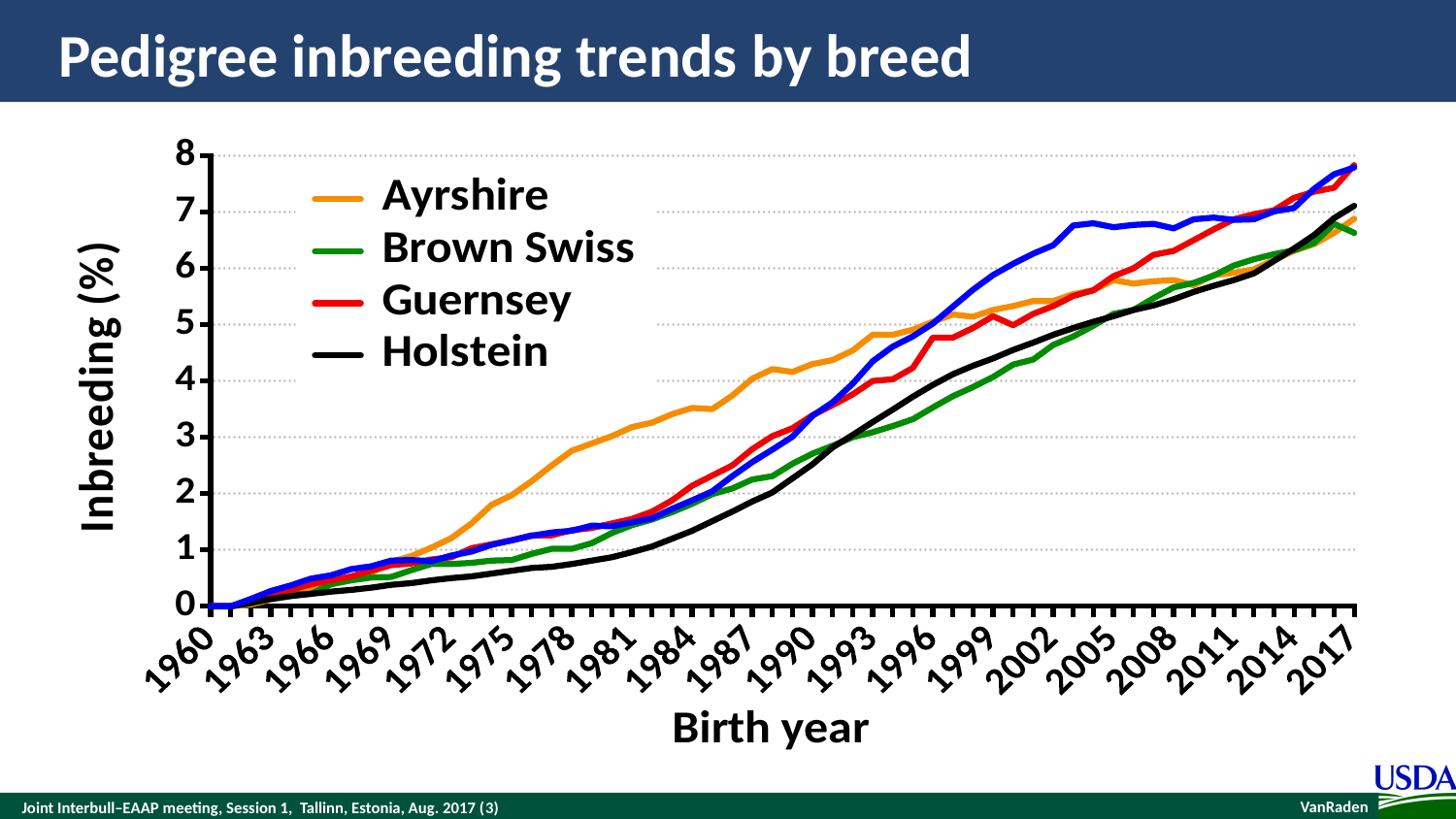

# Pedigree inbreeding trends by breed

### Chart

| Category |  Ayrshire |  Brown Swiss |  Guernsey |  Holstein |  Jersey |
|---|---|---|---|---|---|
| 1960 | 0.0 | 0.0 | 0.0 | 0.0 | 0.0 |
| 1961 | 0.0 | 0.0 | 0.0 | 0.0 | 0.0 |
| 1962 | 0.030000000000000072 | 0.05000000000000011 | 0.09000000000000007 | 0.060000000000000116 | 0.13 |
| 1963 | 0.12000000000000002 | 0.15000000000000024 | 0.21000000000000021 | 0.13 | 0.27 |
| 1964 | 0.1900000000000003 | 0.2200000000000003 | 0.2900000000000003 | 0.18000000000000024 | 0.3700000000000004 |
| 1965 | 0.32000000000000095 | 0.2200000000000003 | 0.39000000000000096 | 0.2200000000000003 | 0.4900000000000003 |
| 1966 | 0.46 | 0.39000000000000096 | 0.46 | 0.26 | 0.55 |
| 1967 | 0.46 | 0.46 | 0.53 | 0.2900000000000003 | 0.6600000000000021 |
| 1968 | 0.5900000000000006 | 0.51 | 0.6300000000000019 | 0.33000000000000107 | 0.7100000000000006 |
| 1969 | 0.79 | 0.52 | 0.7300000000000006 | 0.38000000000000095 | 0.81 |
| 1970 | 0.8900000000000012 | 0.6400000000000019 | 0.7600000000000019 | 0.4100000000000003 | 0.8200000000000006 |
| 1971 | 1.04 | 0.7500000000000018 | 0.8300000000000006 | 0.46 | 0.8 |
| 1972 | 1.21 | 0.7500000000000018 | 0.8700000000000017 | 0.5 | 0.9 |
| 1973 | 1.47 | 0.7700000000000008 | 1.03 | 0.53 | 0.9700000000000005 |
| 1974 | 1.8 | 0.81 | 1.1 | 0.5800000000000006 | 1.09 |
| 1975 | 1.970000000000001 | 0.8200000000000006 | 1.1700000000000021 | 0.6300000000000019 | 1.1700000000000021 |
| 1976 | 2.22 | 0.93 | 1.26 | 0.6800000000000017 | 1.25 |
| 1977 | 2.5 | 1.02 | 1.26 | 0.7000000000000006 | 1.31 |
| 1978 | 2.7600000000000002 | 1.02 | 1.35 | 0.7500000000000018 | 1.34 |
| 1979 | 2.8899999999999997 | 1.12 | 1.3900000000000001 | 0.81 | 1.43 |
| 1980 | 3.02 | 1.3 | 1.47 | 0.8700000000000017 | 1.42 |
| 1981 | 3.18 | 1.44 | 1.55 | 0.9600000000000006 | 1.49 |
| 1982 | 3.2600000000000002 | 1.54 | 1.6800000000000033 | 1.06 | 1.56 |
| 1983 | 3.4099999999999997 | 1.6700000000000021 | 1.8800000000000001 | 1.2 | 1.7300000000000024 |
| 1984 | 3.52 | 1.82 | 2.14 | 1.34 | 1.8800000000000001 |
| 1985 | 3.5 | 1.990000000000001 | 2.3199999999999967 | 1.51 | 2.04 |
| 1986 | 3.74 | 2.09 | 2.5 | 1.6800000000000033 | 2.3099999999999987 |
| 1987 | 4.04 | 2.25 | 2.79 | 1.86 | 2.56 |
| 1988 | 4.21 | 2.3099999999999987 | 3.02 | 2.02 | 2.7800000000000002 |
| 1989 | 4.1599999999999975 | 2.53 | 3.16 | 2.27 | 3.01 |
| 1990 | 4.3 | 2.71 | 3.3899999999999997 | 2.52 | 3.38 |
| 1991 | 4.37 | 2.8499999999999988 | 3.57 | 2.82 | 3.62 |
| 1992 | 4.54 | 3.0 | 3.7600000000000002 | 3.04 | 3.9499999999999997 |
| 1993 | 4.8199999999999985 | 3.09 | 4.0 | 3.27 | 4.35 |
| 1994 | 4.8199999999999985 | 3.2 | 4.03 | 3.4899999999999998 | 4.6099999999999985 |
| 1995 | 4.91 | 3.32 | 4.23 | 3.72 | 4.79 |
| 1996 | 5.05 | 3.53 | 4.77 | 3.9299999999999997 | 5.02 |
| 1997 | 5.18 | 3.73 | 4.77 | 4.1199999999999966 | 5.3199999999999985 |
| 1998 | 5.14 | 3.8899999999999997 | 4.94 | 4.27 | 5.6199999999999966 |
| 1999 | 5.26 | 4.07 | 5.1499999999999995 | 4.4 | 5.88 |
| 2000 | 5.33 | 4.29 | 4.99 | 4.55 | 6.08 |
| 2001 | 5.42 | 4.38 | 5.1899999999999995 | 4.68 | 6.26 |
| 2002 | 5.42 | 4.64 | 5.33 | 4.8199999999999985 | 6.41 |
| 2003 | 5.54 | 4.79 | 5.51 | 4.94 | 6.76 |
| 2004 | 5.6099999999999985 | 4.98 | 5.6099999999999985 | 5.05 | 6.8 |
| 2005 | 5.79 | 5.1899999999999995 | 5.8599999999999985 | 5.1499999999999995 | 6.73 |
| 2006 | 5.73 | 5.26 | 6.0 | 5.26 | 6.770000000000001 |
| 2007 | 5.770000000000001 | 5.470000000000002 | 6.24 | 5.34 | 6.79 |
| 2008 | 5.79 | 5.6599999999999975 | 6.31 | 5.45 | 6.71 |
| 2009 | 5.7 | 5.74 | 6.5 | 5.58 | 6.87 |
| 2010 | 5.88 | 5.87 | 6.6899999999999995 | 5.6899999999999995 | 6.9 |
| 2011 | 5.92 | 6.05 | 6.87 | 5.79 | 6.8599999999999985 |
| 2012 | 5.98 | 6.1599999999999975 | 6.96 | 5.91 | 6.87 |
| 2013 | 6.1499999999999995 | 6.25 | 7.03 | 6.13 | 7.01 |
| 2014 | 6.31 | 6.3199999999999985 | 7.25 | 6.35 | 7.07 |
| 2015 | 6.430000000000002 | 6.45 | 7.3599999999999985 | 6.59 | 7.41 |
| 2016 | 6.63 | 6.79 | 7.430000000000002 | 6.89 | 7.67 |
| 2017 | 6.88 | 6.63 | 7.83 | 7.1099999999999985 | 7.79 |